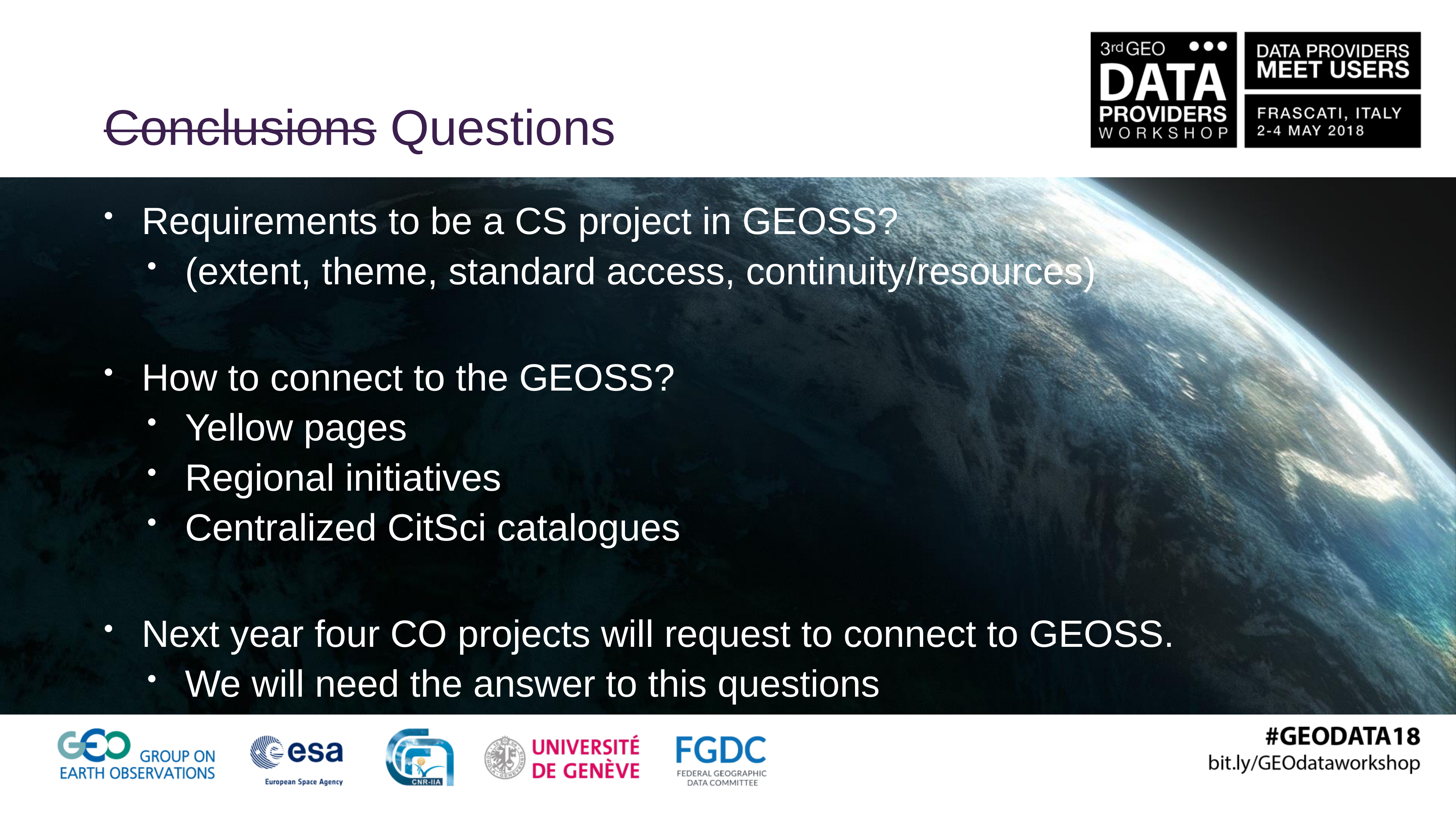

# Conclusions Questions
Requirements to be a CS project in GEOSS?
(extent, theme, standard access, continuity/resources)

How to connect to the GEOSS?
Yellow pages
Regional initiatives
Centralized CitSci catalogues

Next year four CO projects will request to connect to GEOSS.
We will need the answer to this questions